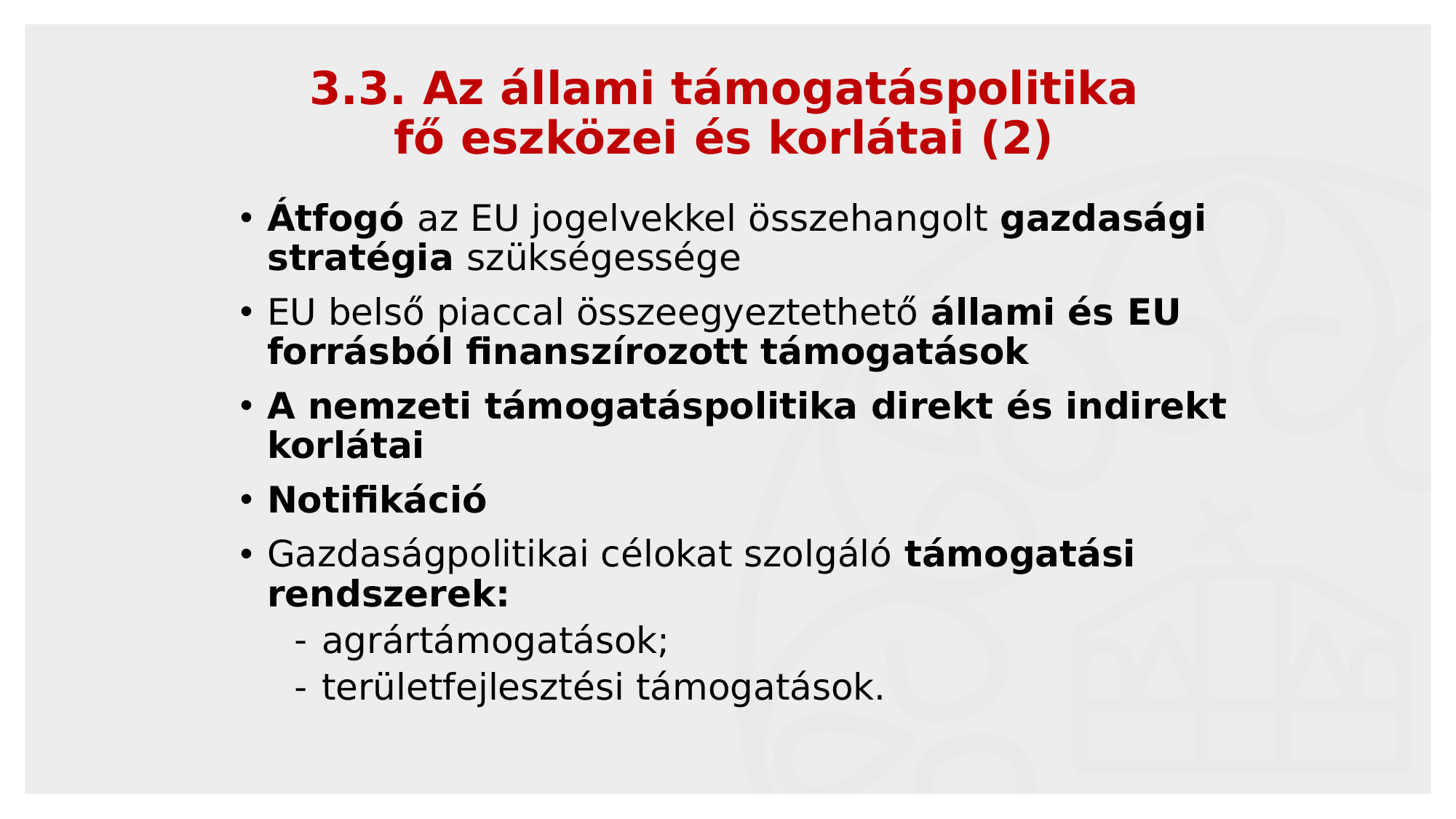

3.3. Az állami támogatáspolitika
fő eszközei és korlátai (2)
Átfogó az EU jogelvekkel összehangolt gazdasági stratégia szükségessége
EU belső piaccal összeegyeztethető állami és EU forrásból finanszírozott támogatások
A nemzeti támogatáspolitika direkt és indirekt korlátai
Notifikáció
Gazdaságpolitikai célokat szolgáló támogatási rendszerek:
agrártámogatások;
területfejlesztési támogatások.